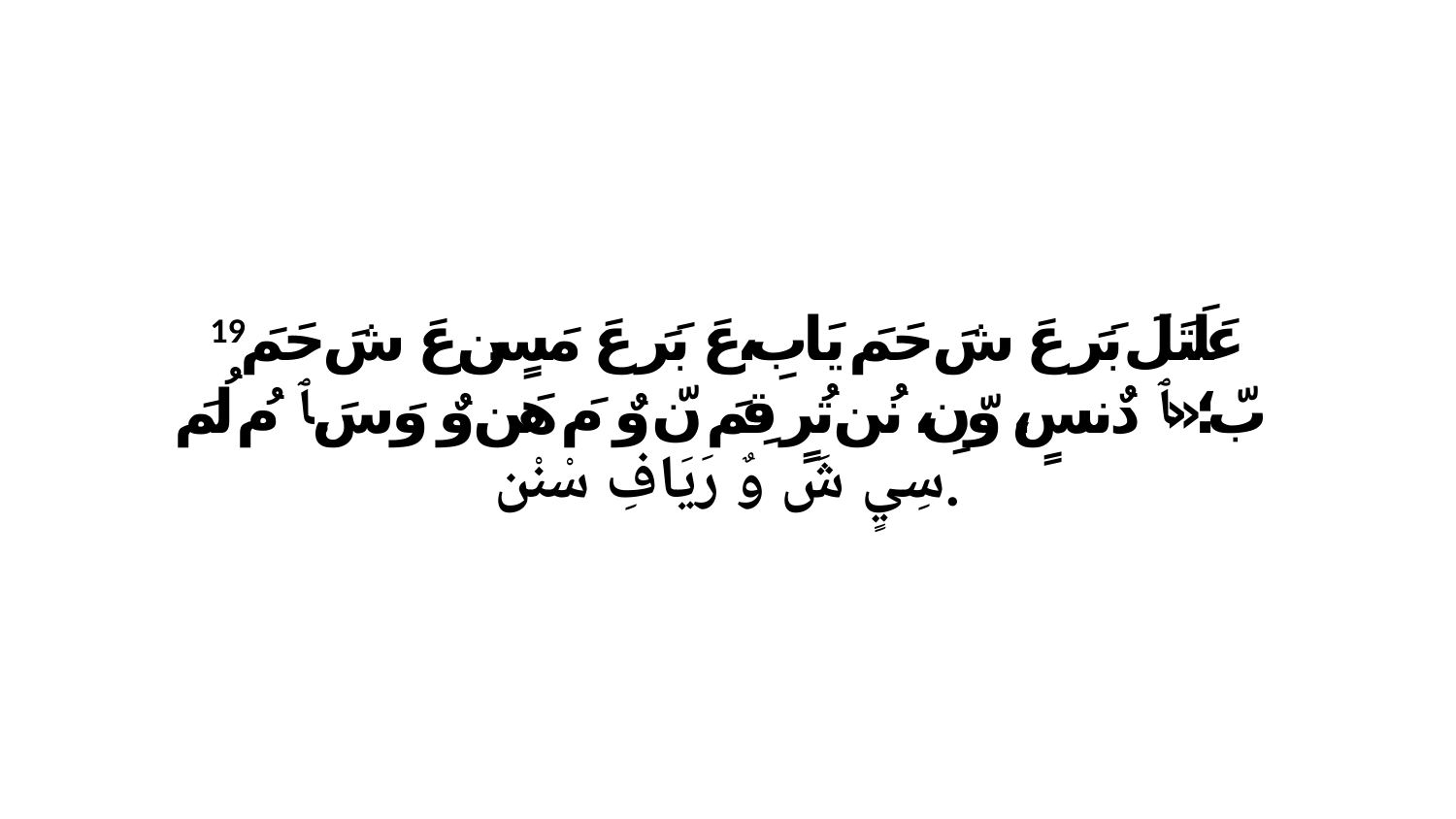

19 عَلَتَلَ بَرَ عَ شَ حَمَ يَابِ،عَ بَرَ عَ مَسٍن عَ شَ حَمَ بّ؛«ﭑ دٌنسٍ، وّنِ، نُن تُرٍ قِمَ نّ وٌ مَ هَن وٌ وَ سَ.ﭑ مُ لُمَ سِيٍ شَ وٌ رَيَافِ سْنْن.